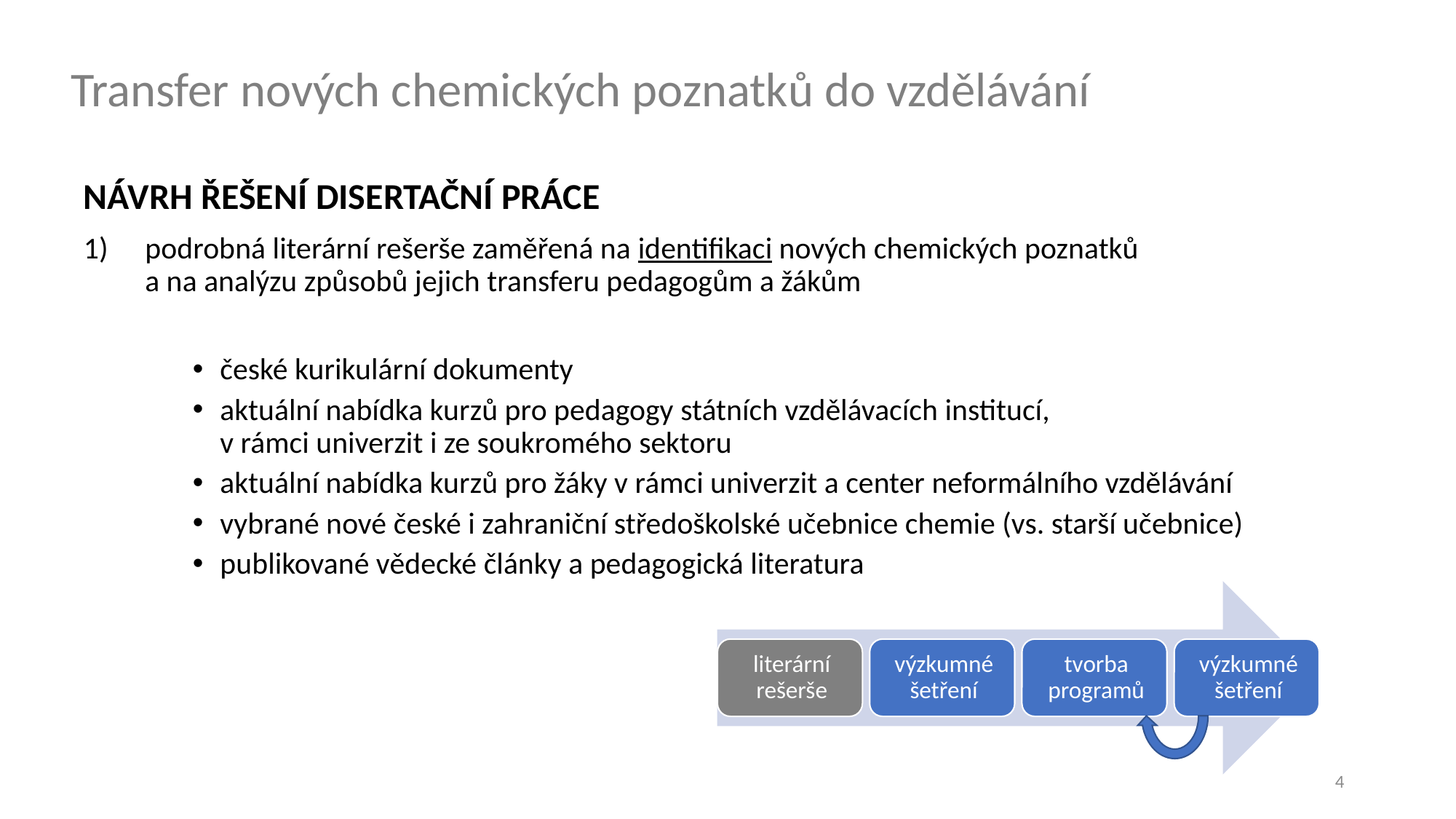

Transfer nových chemických poznatků do vzdělávání
NÁVRH ŘEŠENÍ DISERTAČNÍ PRÁCE
podrobná literární rešerše zaměřená na identifikaci nových chemických poznatků
a na analýzu způsobů jejich transferu pedagogům a žákům

české kurikulární dokumenty
aktuální nabídka kurzů pro pedagogy státních vzdělávacích institucí,
v rámci univerzit i ze soukromého sektoru
aktuální nabídka kurzů pro žáky v rámci univerzit a center neformálního vzdělávání
vybrané nové české i zahraniční středoškolské učebnice chemie (vs. starší učebnice)
publikované vědecké články a pedagogická literatura
literární rešerše
výzkumné šetření
tvorba programů
výzkumné šetření

4